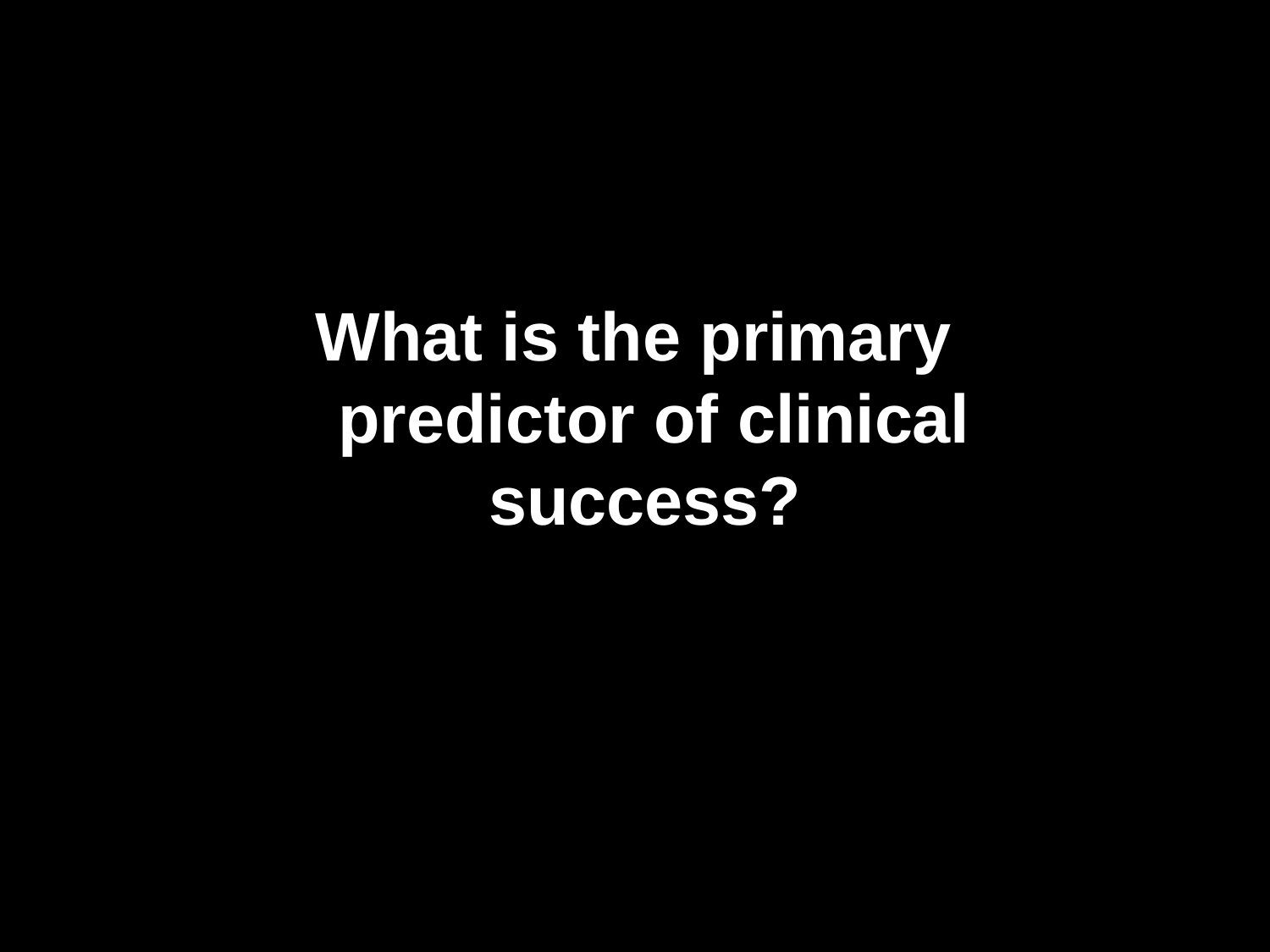

What is the primary predictor of clinical success?